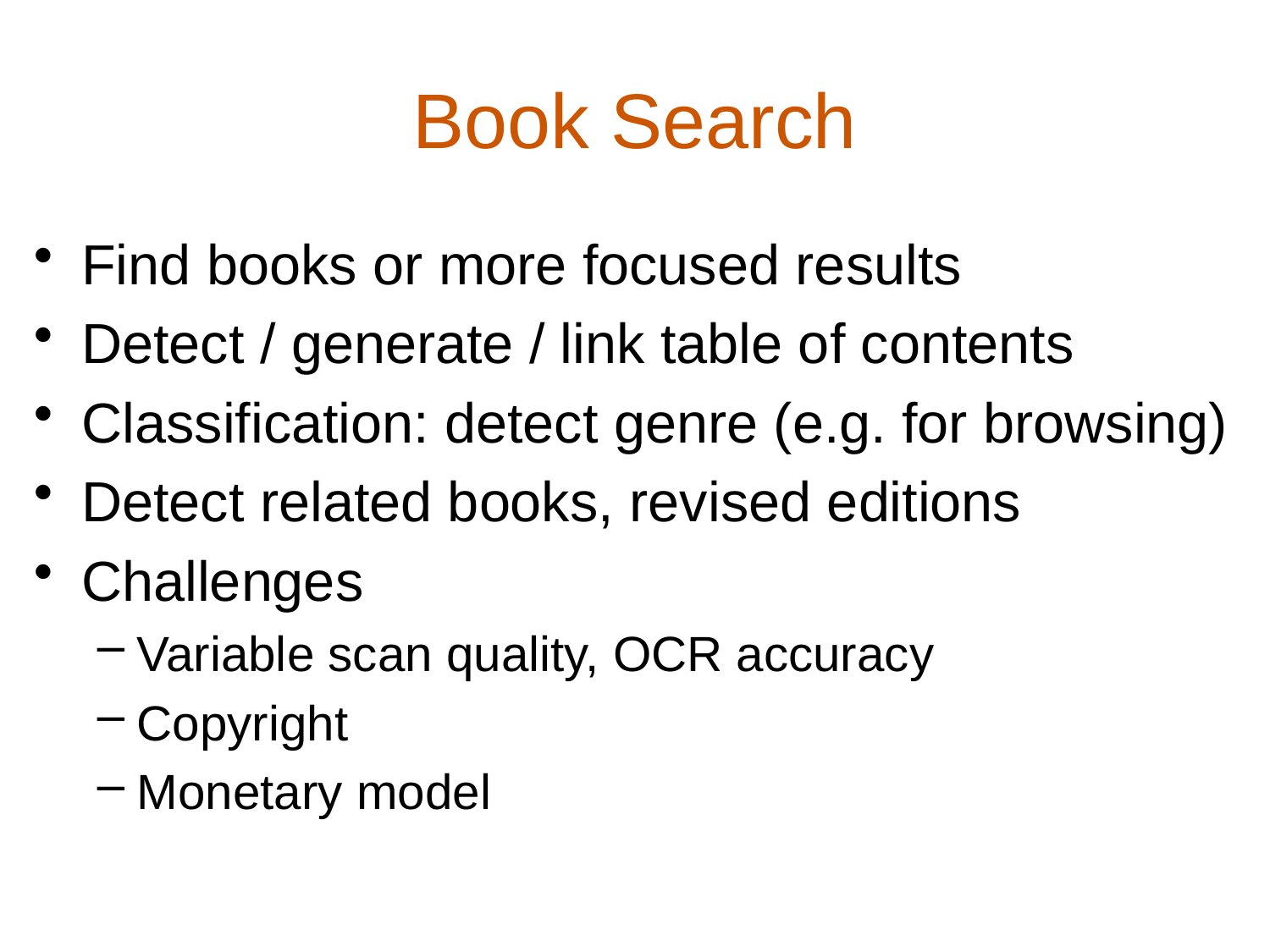

# Book Search
Find books or more focused results
Detect / generate / link table of contents
Classification: detect genre (e.g. for browsing)
Detect related books, revised editions
Challenges
Variable scan quality, OCR accuracy
Copyright
Monetary model